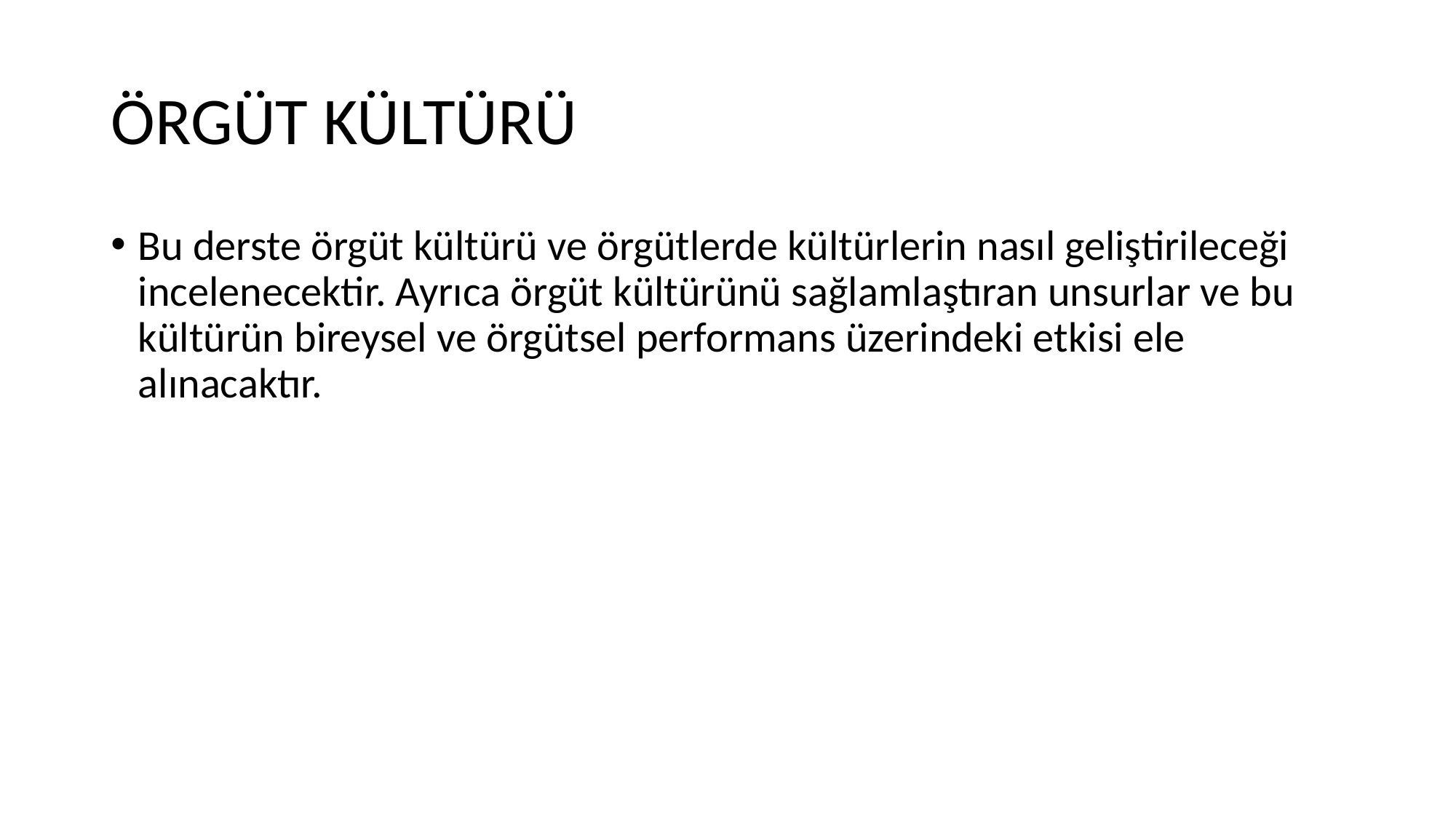

# ÖRGÜT KÜLTÜRÜ
Bu derste örgüt kültürü ve örgütlerde kültürlerin nasıl geliştirileceği incelenecektir. Ayrıca örgüt kültürünü sağlamlaştıran unsurlar ve bu kültürün bireysel ve örgütsel performans üzerindeki etkisi ele alınacaktır.